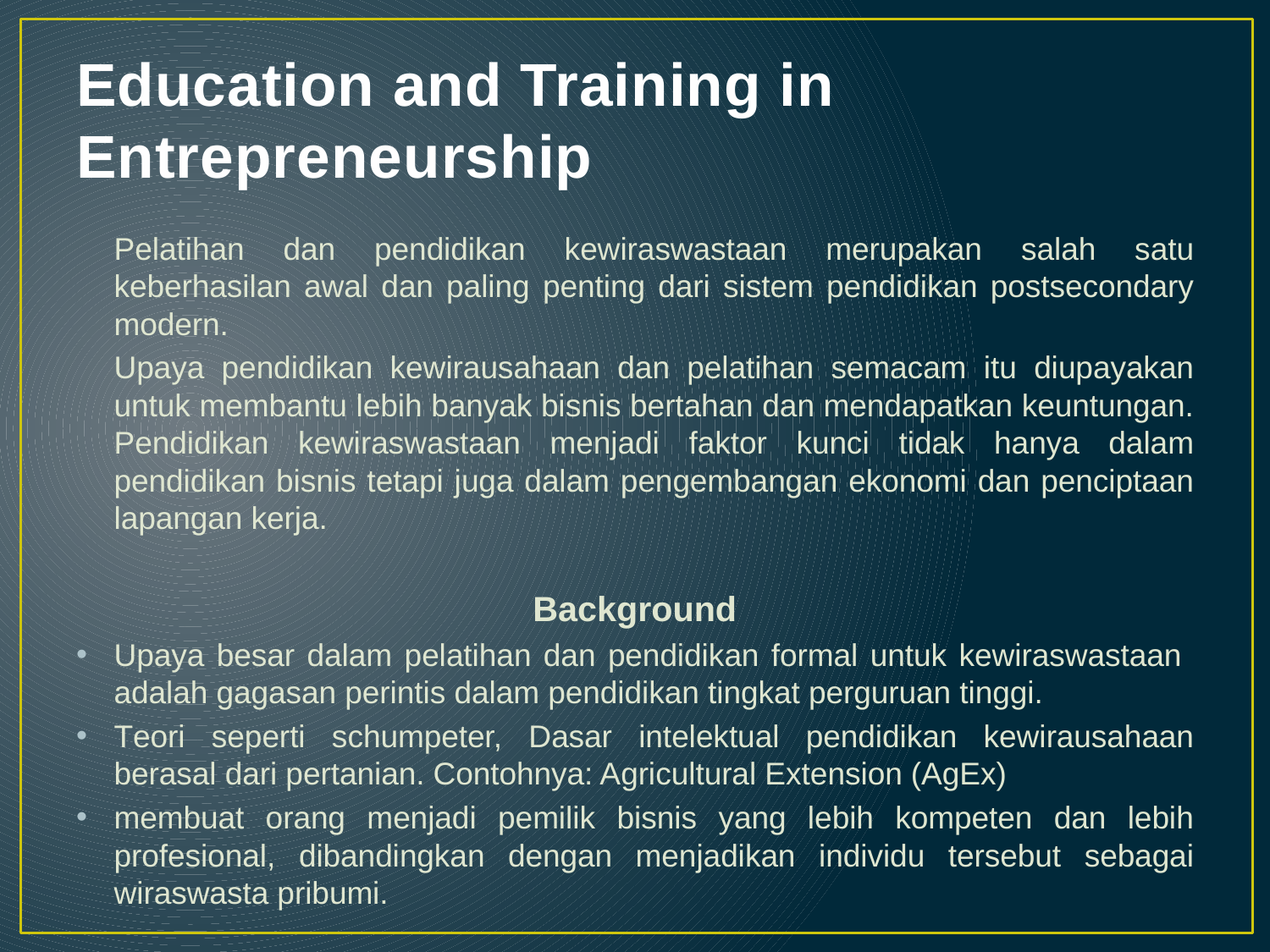

# Education and Training in Entrepreneurship
		Pelatihan dan pendidikan kewiraswastaan ​​merupakan salah satu keberhasilan awal dan paling penting dari sistem pendidikan postsecondary modern.
		Upaya pendidikan kewirausahaan dan pelatihan semacam itu diupayakan untuk membantu lebih banyak bisnis bertahan dan mendapatkan keuntungan. Pendidikan kewiraswastaan ​​menjadi faktor kunci tidak hanya dalam pendidikan bisnis tetapi juga dalam pengembangan ekonomi dan penciptaan lapangan kerja.

Background
Upaya besar dalam pelatihan dan pendidikan formal untuk kewiraswastaan ​​adalah gagasan perintis dalam pendidikan tingkat perguruan tinggi.
Teori seperti schumpeter, Dasar intelektual pendidikan kewirausahaan berasal dari pertanian. Contohnya: Agricultural Extension (AgEx)
membuat orang menjadi pemilik bisnis yang lebih kompeten dan lebih profesional, dibandingkan dengan menjadikan individu tersebut sebagai wiraswasta pribumi.